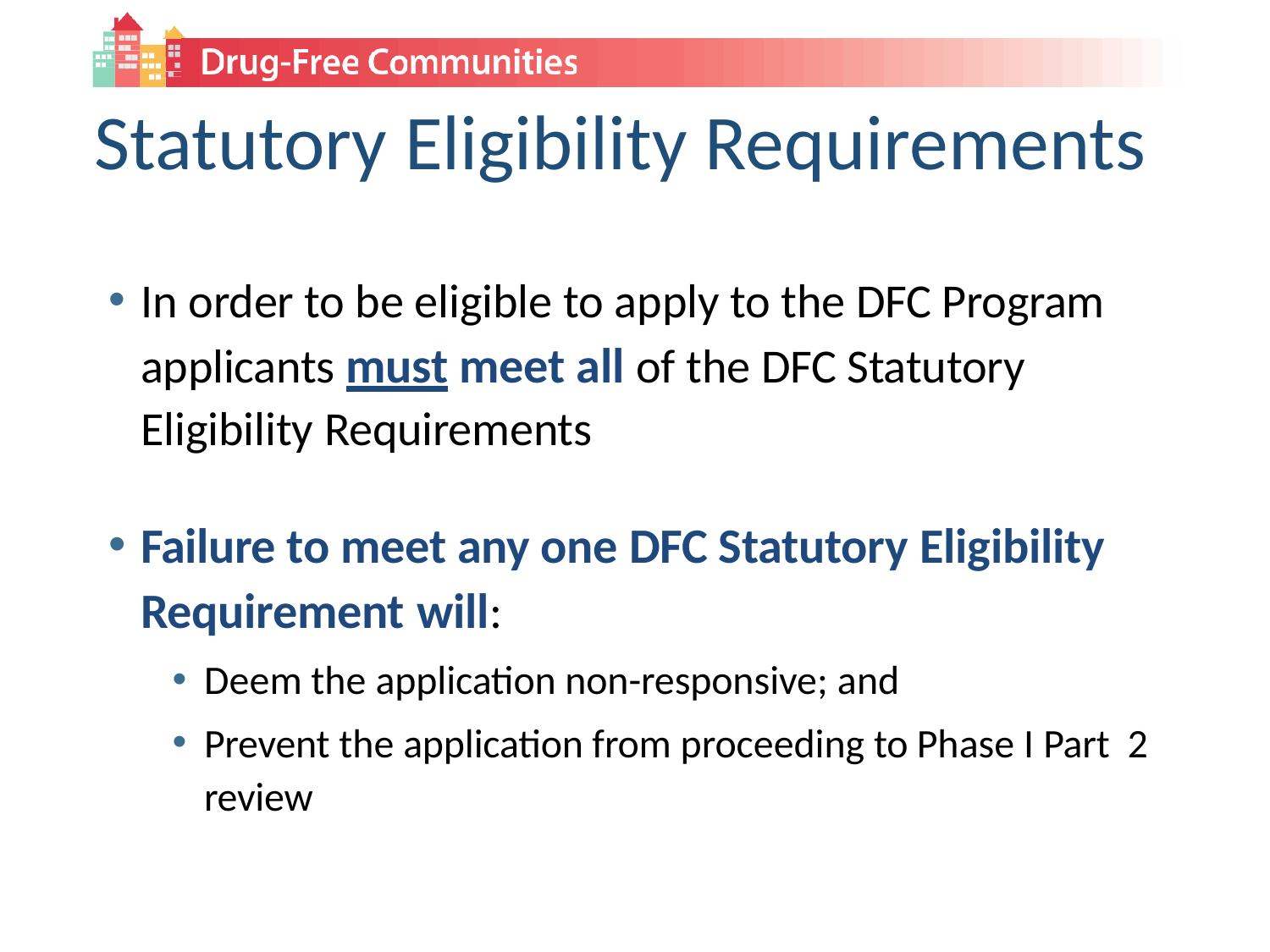

# Statutory Eligibility Requirements
In order to be eligible to apply to the DFC Program  applicants must meet all of the DFC Statutory  Eligibility Requirements
Failure to meet any one DFC Statutory Eligibility  Requirement will:
Deem the application non-responsive; and
Prevent the application from proceeding to Phase I Part  2 review